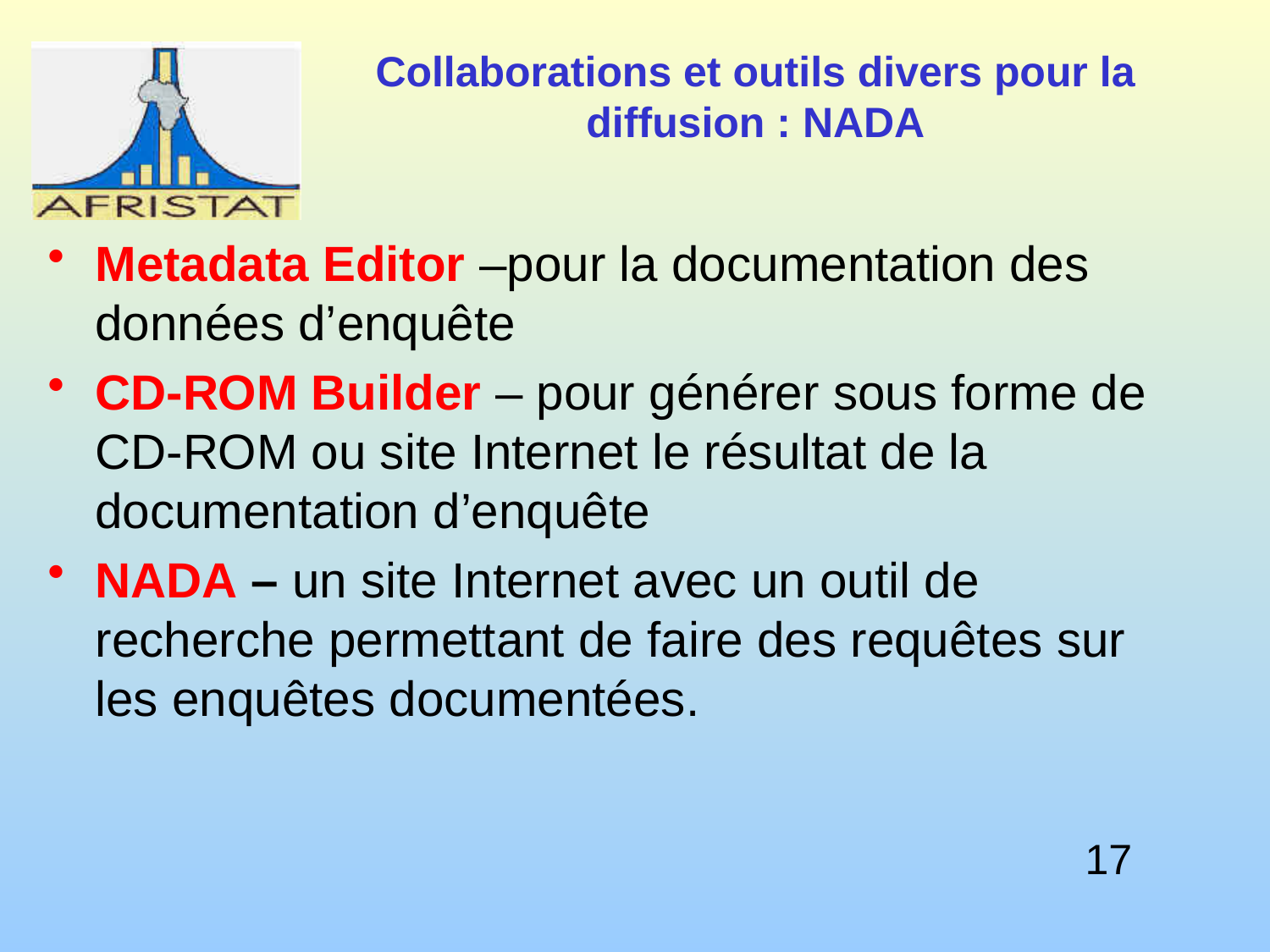

# Collaborations et outils divers pour la diffusion : NADA
Metadata Editor –pour la documentation des données d’enquête
CD-ROM Builder – pour générer sous forme de CD-ROM ou site Internet le résultat de la documentation d’enquête
NADA – un site Internet avec un outil de recherche permettant de faire des requêtes sur les enquêtes documentées.
17